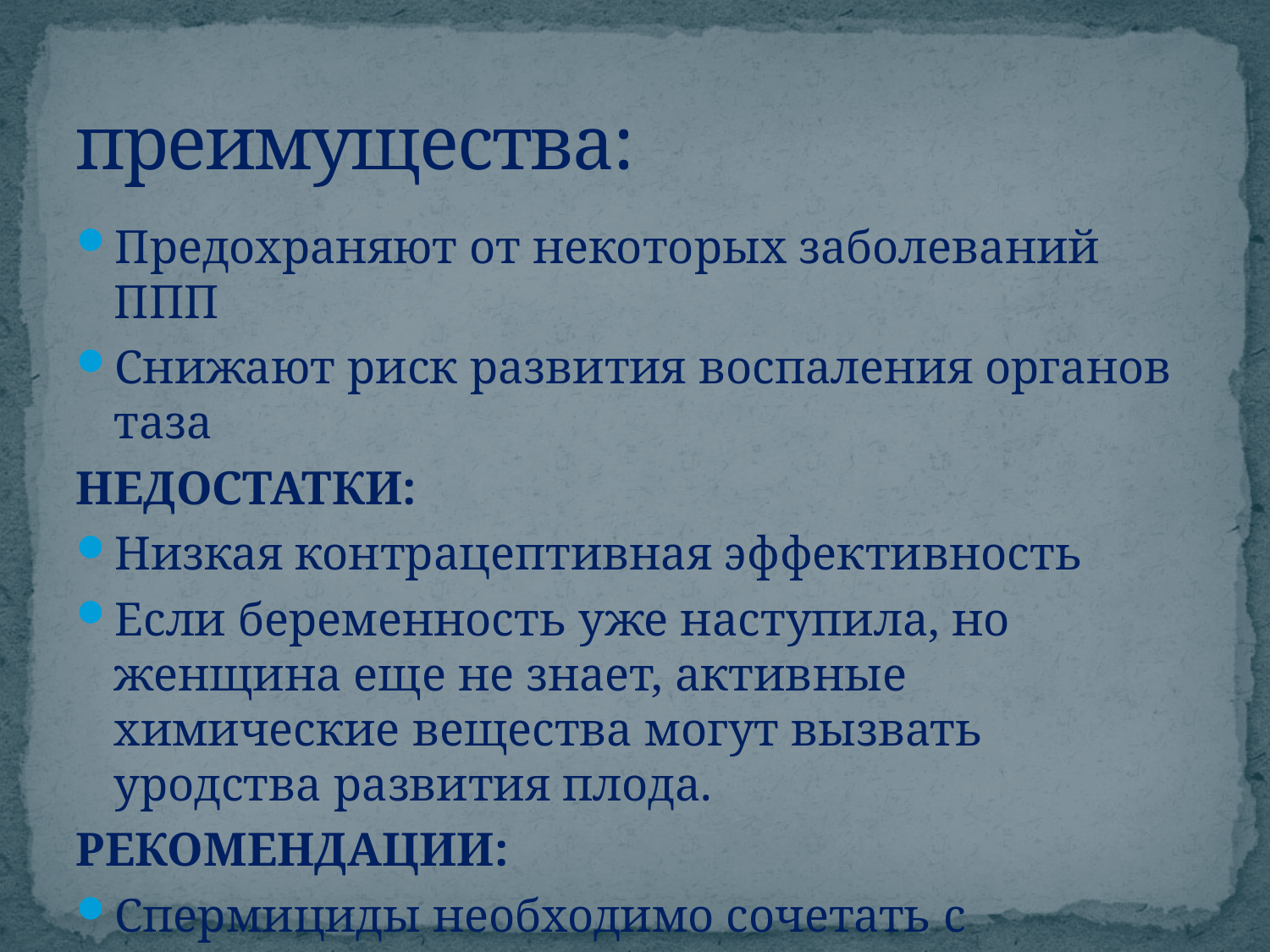

# преимущества:
Предохраняют от некоторых заболеваний ППП
Снижают риск развития воспаления органов таза
НЕДОСТАТКИ:
Низкая контрацептивная эффективность
Если беременность уже наступила, но женщина еще не знает, активные химические вещества могут вызвать уродства развития плода.
РЕКОМЕНДАЦИИ:
Спермициды необходимо сочетать с барьерными методами контрацепции